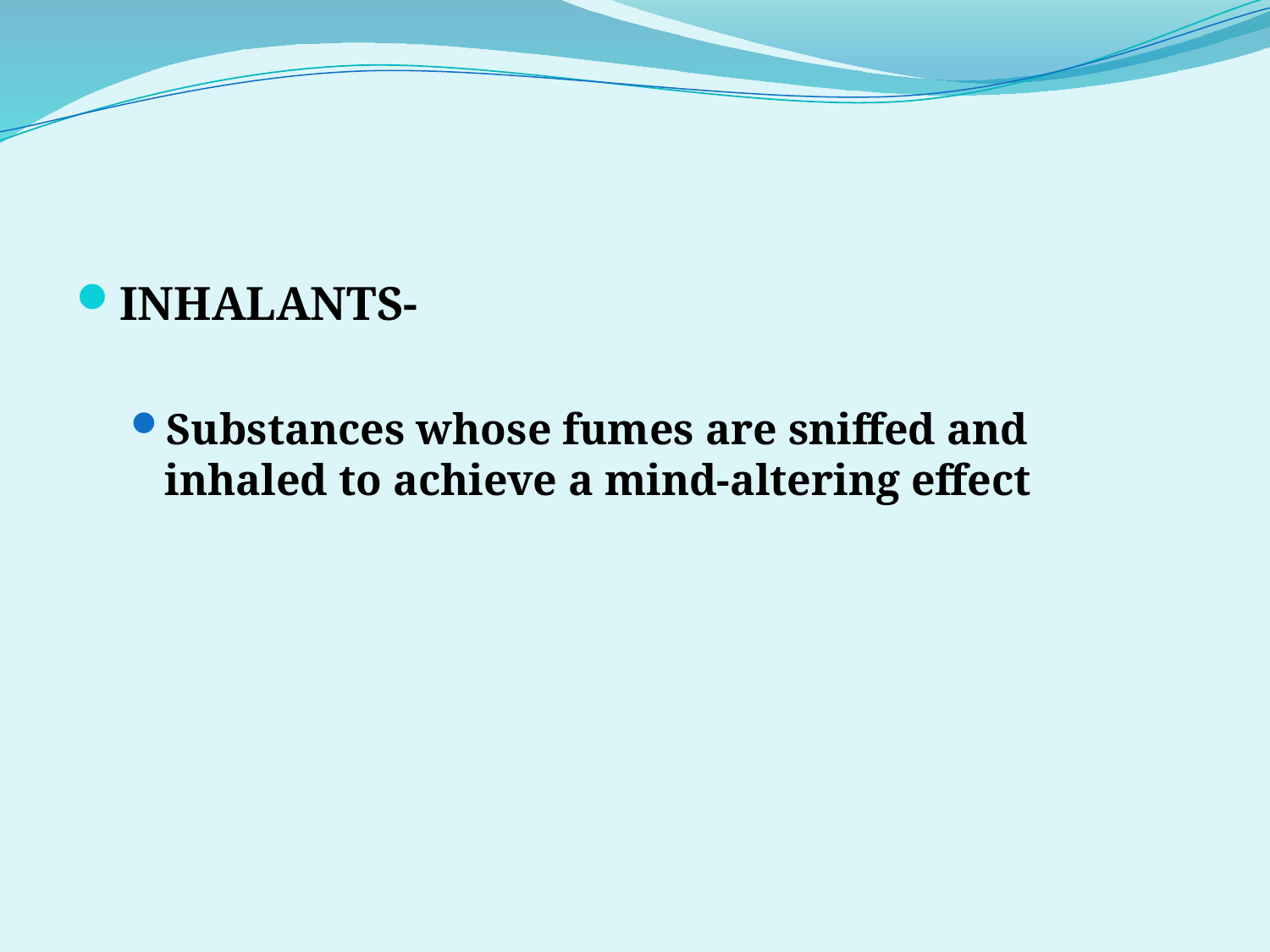

#
INHALANTS-

Substances whose fumes are sniffed and inhaled to achieve a mind-altering effect